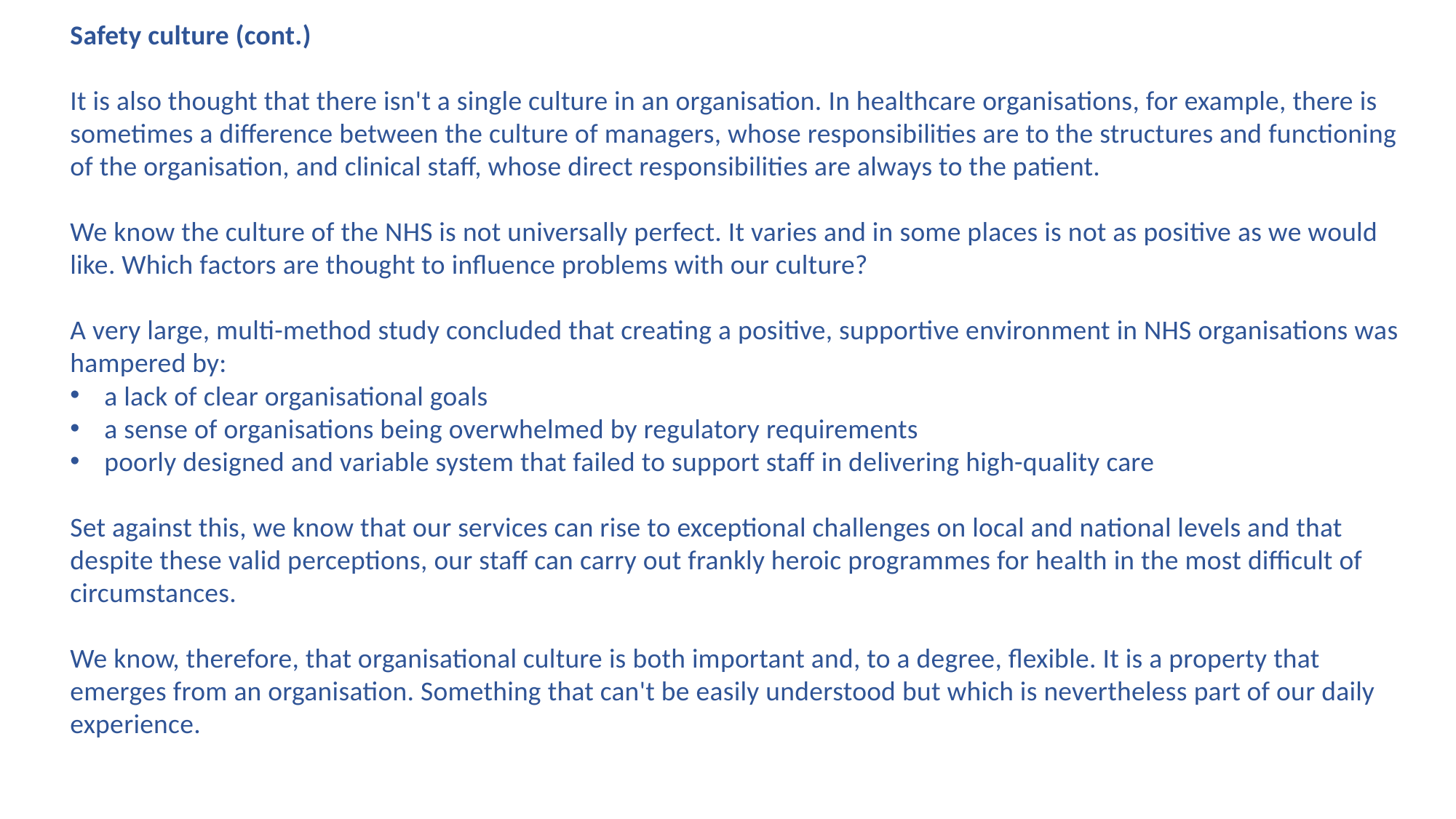

Safety culture (cont.)

It is also thought that there isn't a single culture in an organisation. In healthcare organisations, for example, there is sometimes a difference between the culture of managers, whose responsibilities are to the structures and functioning of the organisation, and clinical staff, whose direct responsibilities are always to the patient.

We know the culture of the NHS is not universally perfect. It varies and in some places is not as positive as we would like. Which factors are thought to influence problems with our culture?

A very large, multi-method study concluded that creating a positive, supportive environment in NHS organisations was hampered by:
a lack of clear organisational goals
a sense of organisations being overwhelmed by regulatory requirements
poorly designed and variable system that failed to support staff in delivering high-quality care

Set against this, we know that our services can rise to exceptional challenges on local and national levels and that despite these valid perceptions, our staff can carry out frankly heroic programmes for health in the most difficult of circumstances.

We know, therefore, that organisational culture is both important and, to a degree, flexible. It is a property that emerges from an organisation. Something that can't be easily understood but which is nevertheless part of our daily experience.